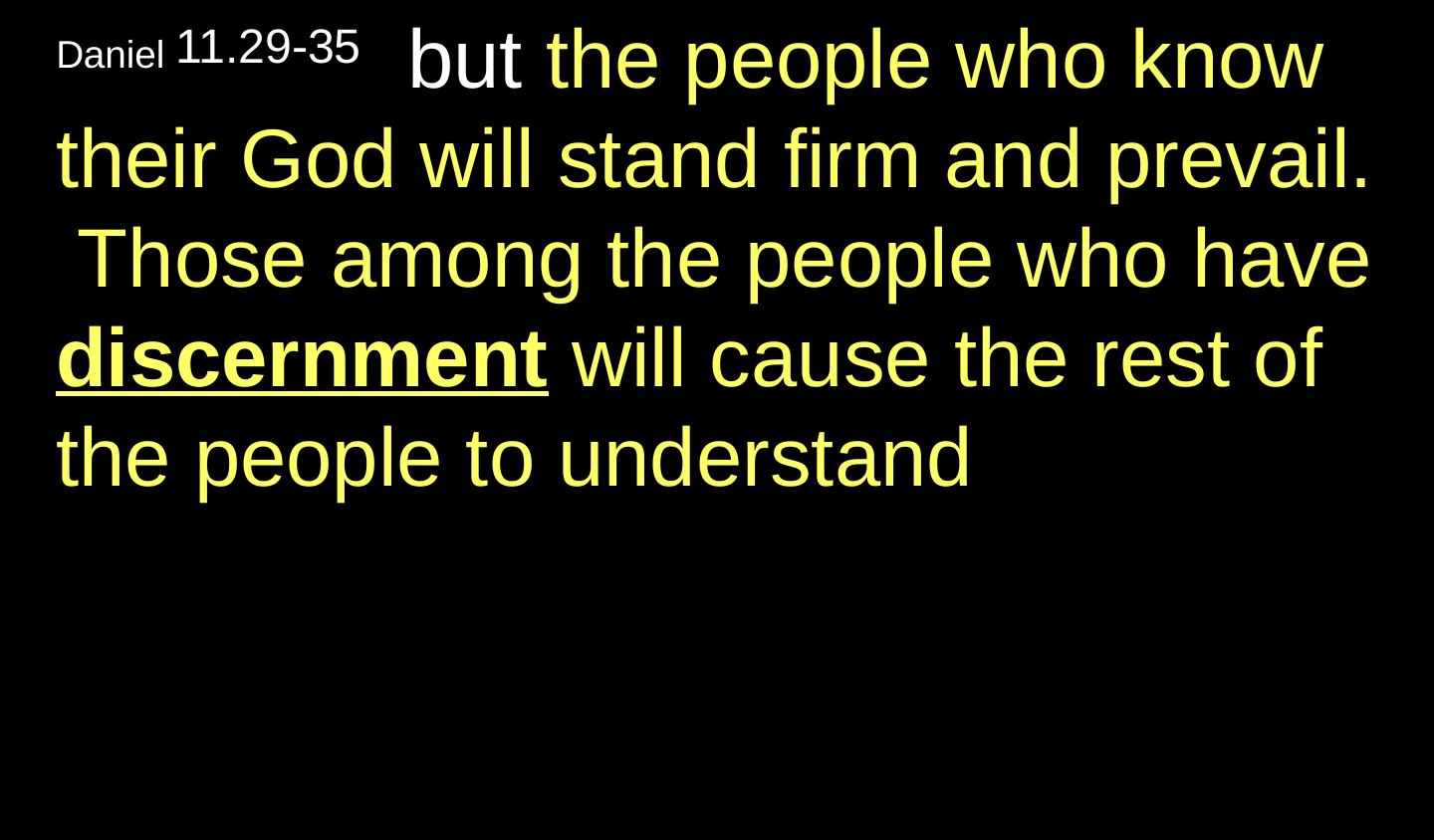

Daniel 11.29-35  but the people who know their God will stand firm and prevail.  Those among the people who have discernment will cause the rest of the people to understand